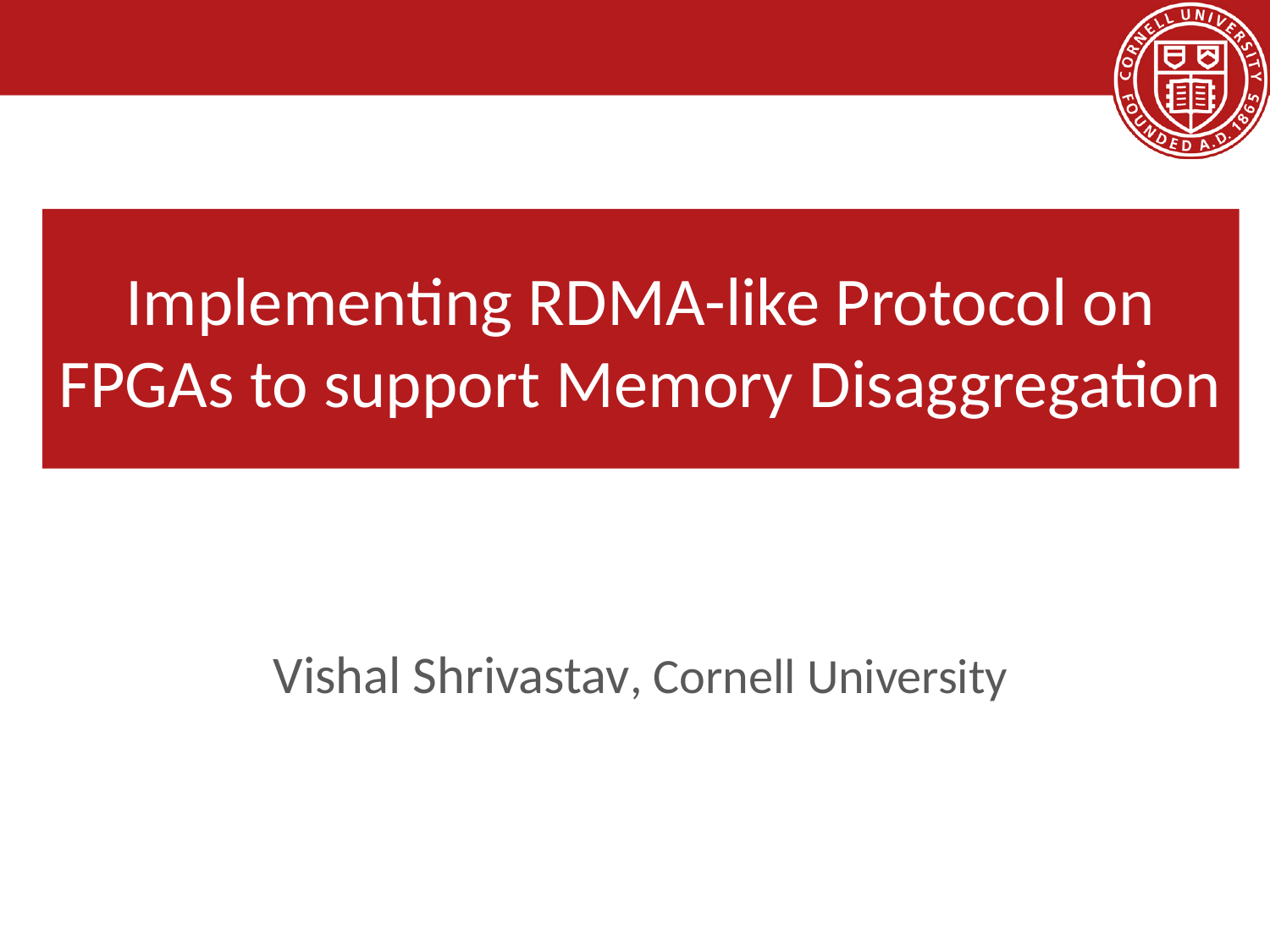

# Implementing RDMA-like Protocol on FPGAs to support Memory Disaggregation
Vishal Shrivastav, Cornell University